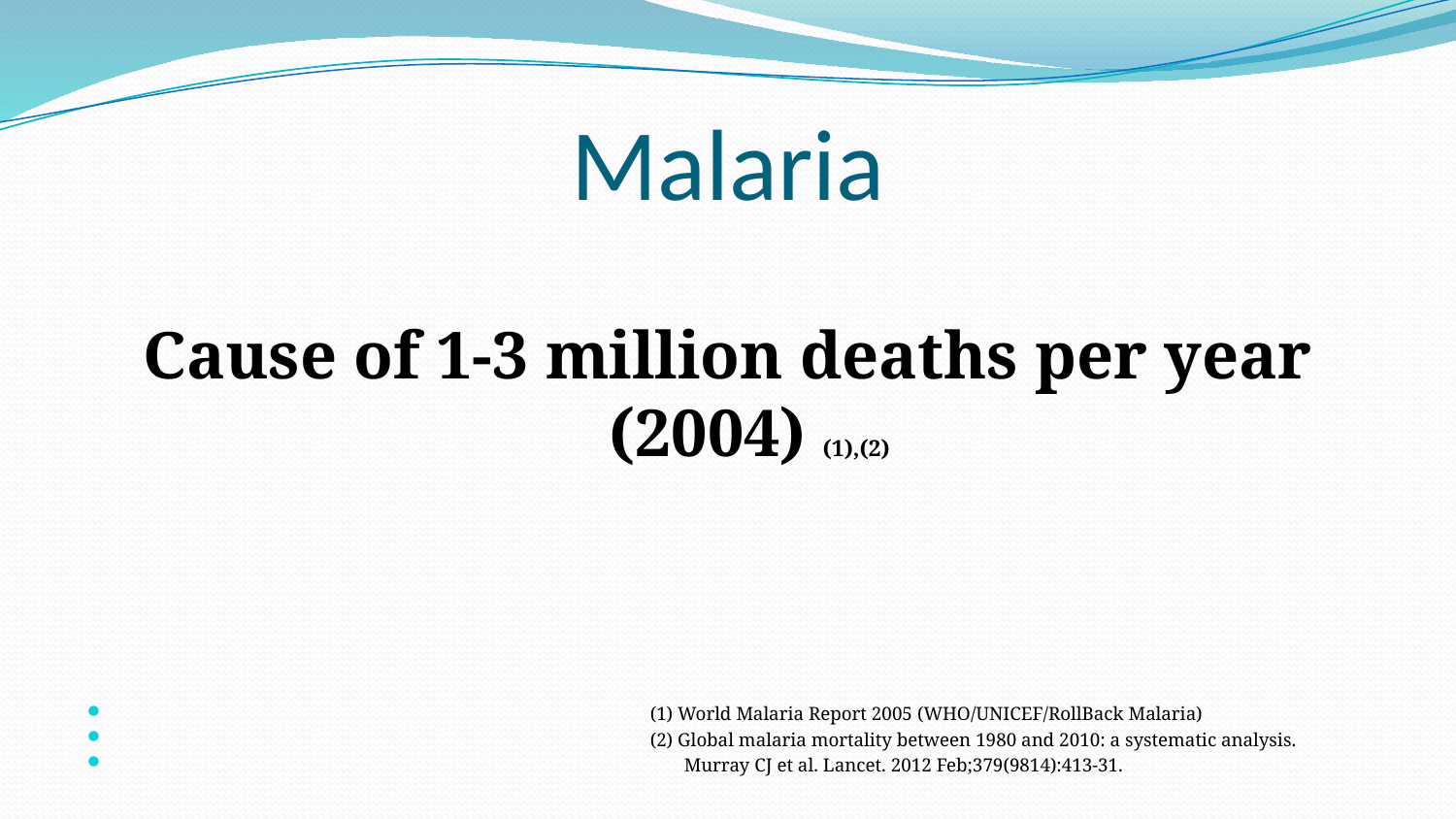

# Malaria

Cause of 1-3 million deaths per year (2004) (1),(2)

                                                                                                           (1) World Malaria Report 2005 (WHO/UNICEF/RollBack Malaria)
                                                                                                           (2) Global malaria mortality between 1980 and 2010: a systematic analysis.
                                                                                                                  Murray CJ et al. Lancet. 2012 Feb;379(9814):413-31.